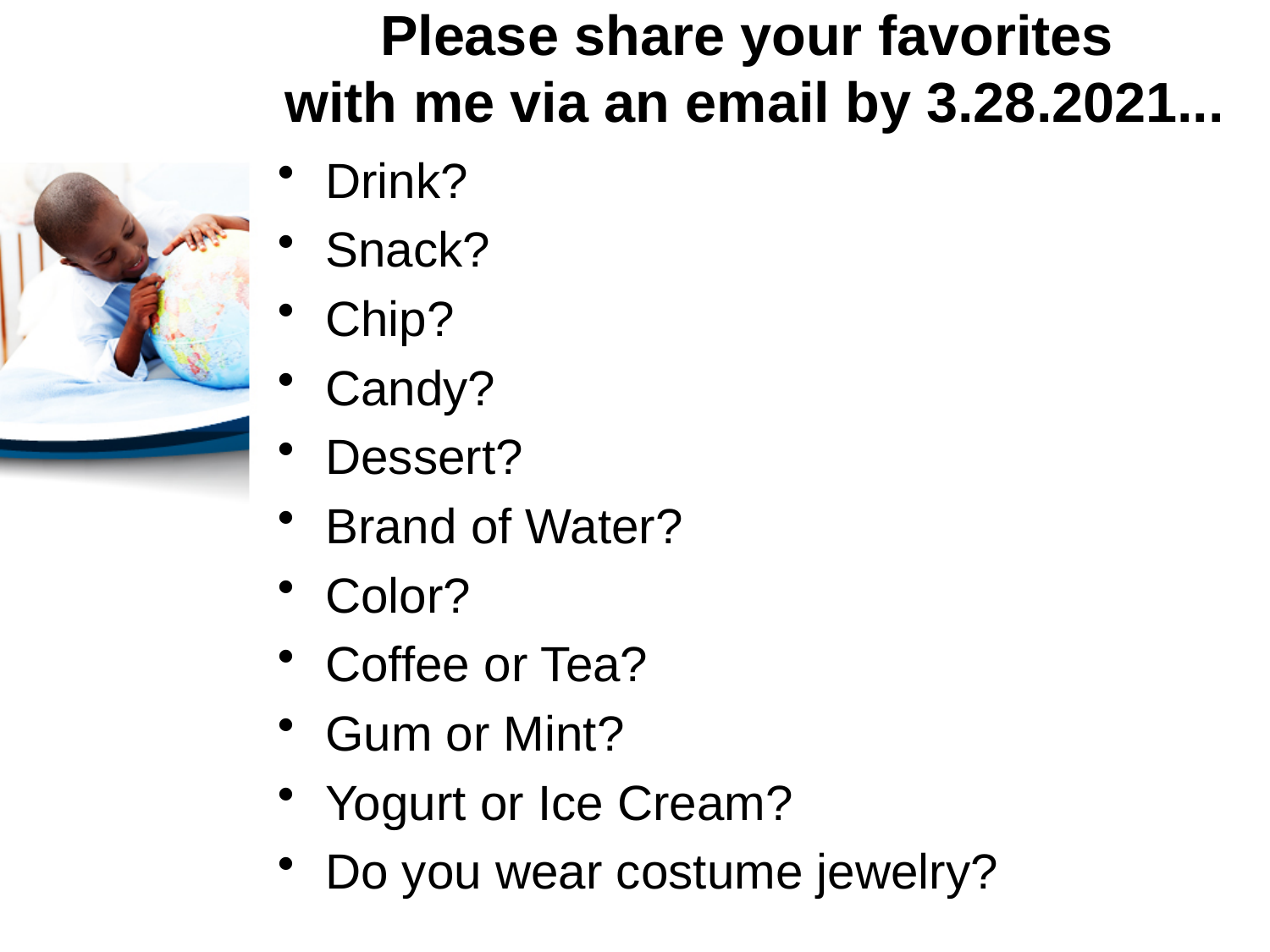

# Please share your favorites with me via an email by 3.28.2021...
Drink?
Snack?
Chip?
Candy?
Dessert?
Brand of Water?
Color?
Coffee or Tea?
Gum or Mint?
Yogurt or Ice Cream?
Do you wear costume jewelry?